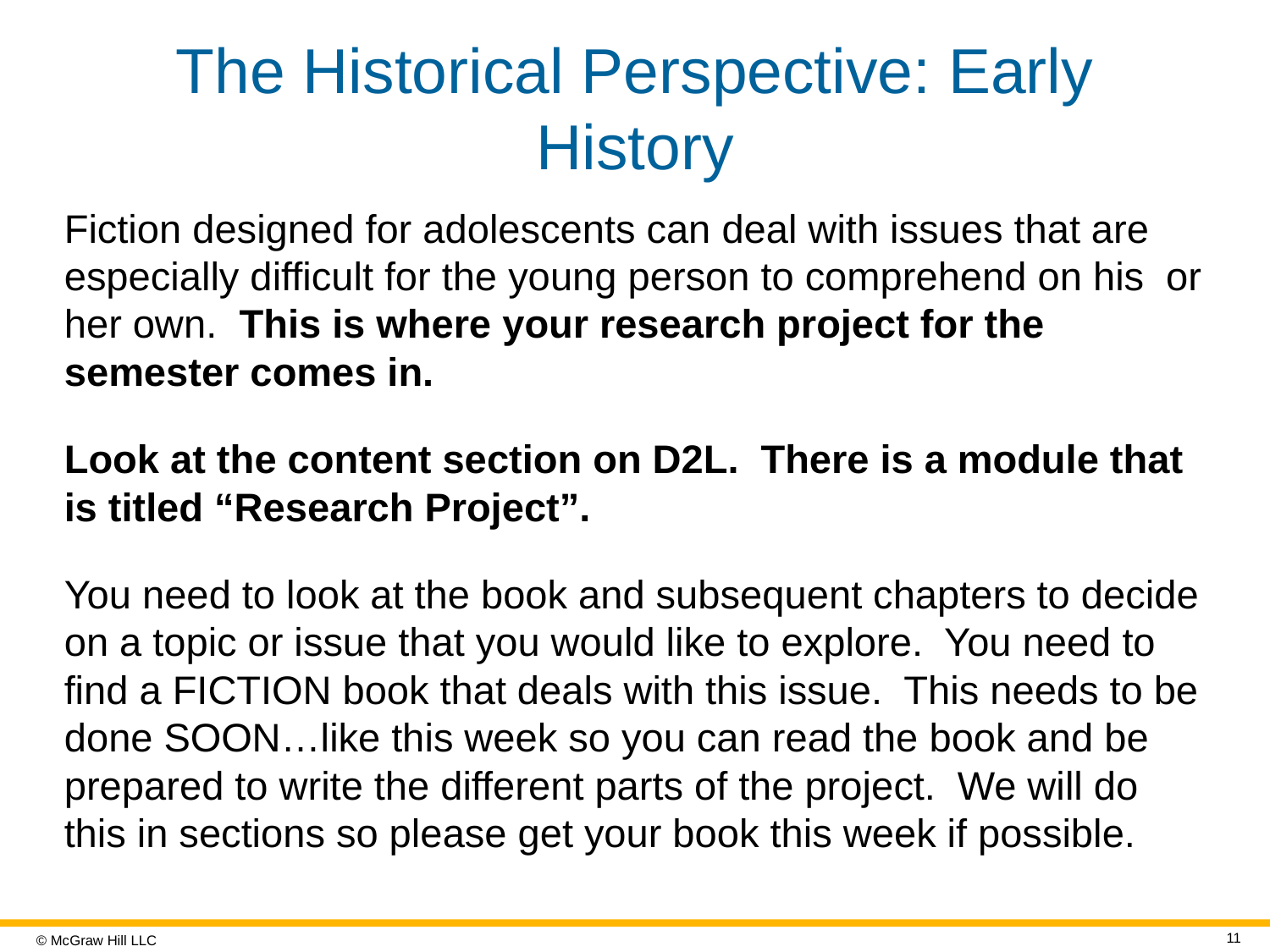

# The Historical Perspective: Early History
Fiction designed for adolescents can deal with issues that are especially difficult for the young person to comprehend on his  or her own.  This is where your research project for the semester comes in.
Look at the content section on D2L.  There is a module that is titled “Research Project”.
You need to look at the book and subsequent chapters to decide on a topic or issue that you would like to explore.  You need to find a FICTION book that deals with this issue.  This needs to be done SOON…like this week so you can read the book and be prepared to write the different parts of the project.  We will do this in sections so please get your book this week if possible.
11